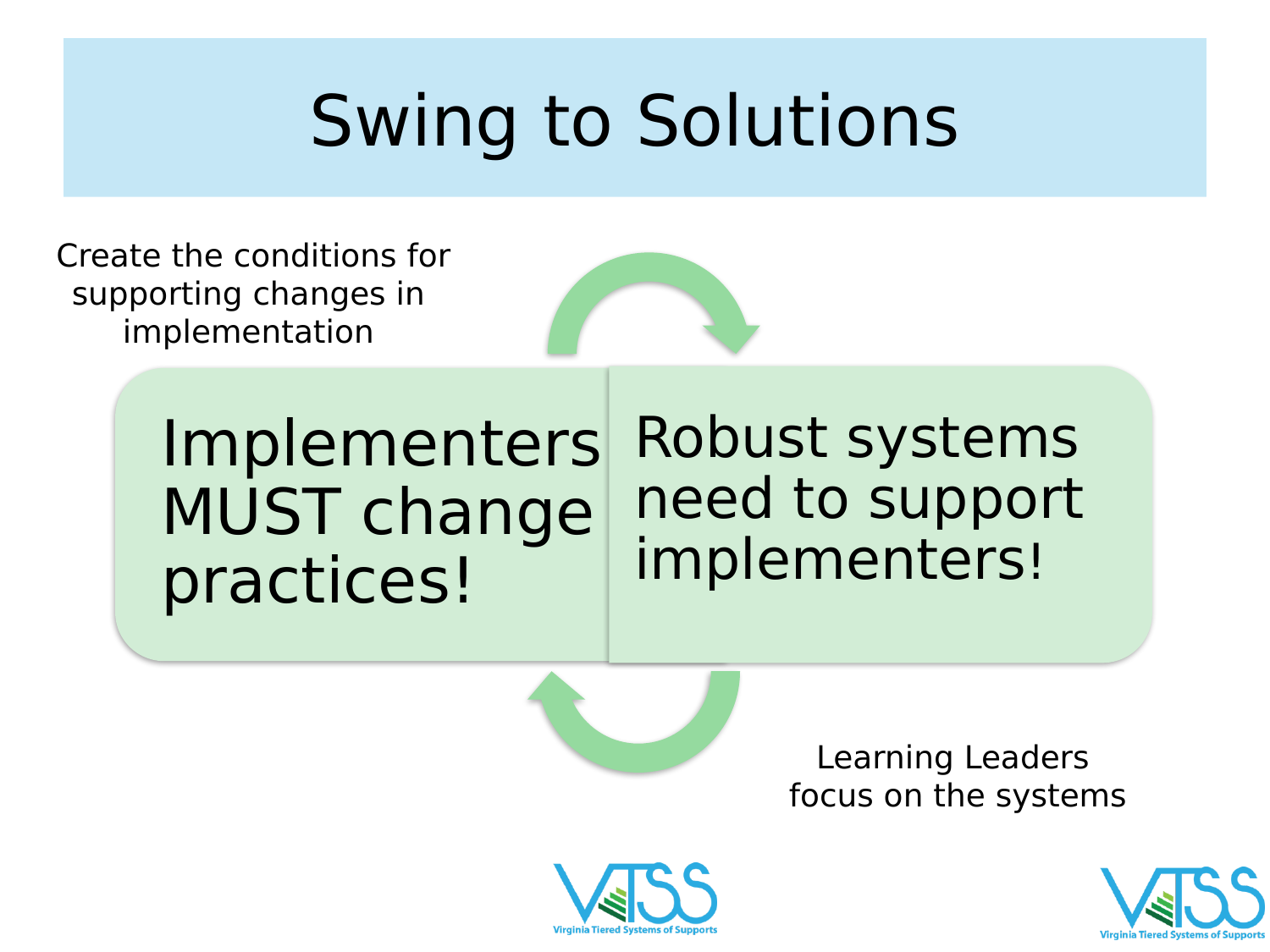

# Swing to Solutions
 Create the conditions for supporting changes in implementation
Implementers MUST change practices!
Robust systems need to support implementers!
Learning Leaders
focus on the systems